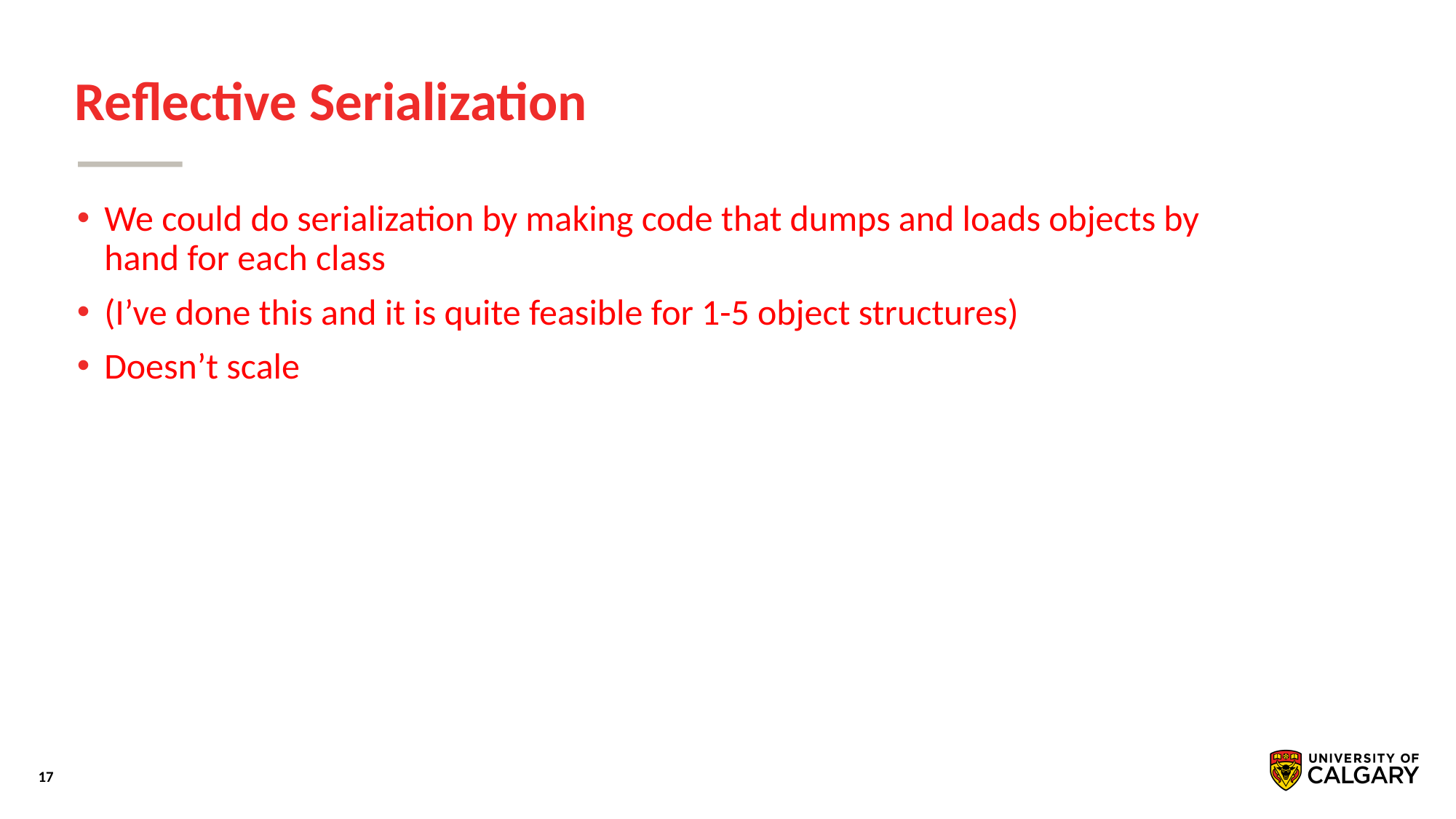

# Reﬂective Serialization
We could do serialization by making code that dumps and loads objects by hand for each class
(I’ve done this and it is quite feasible for 1-5 object structures)
Doesn’t scale